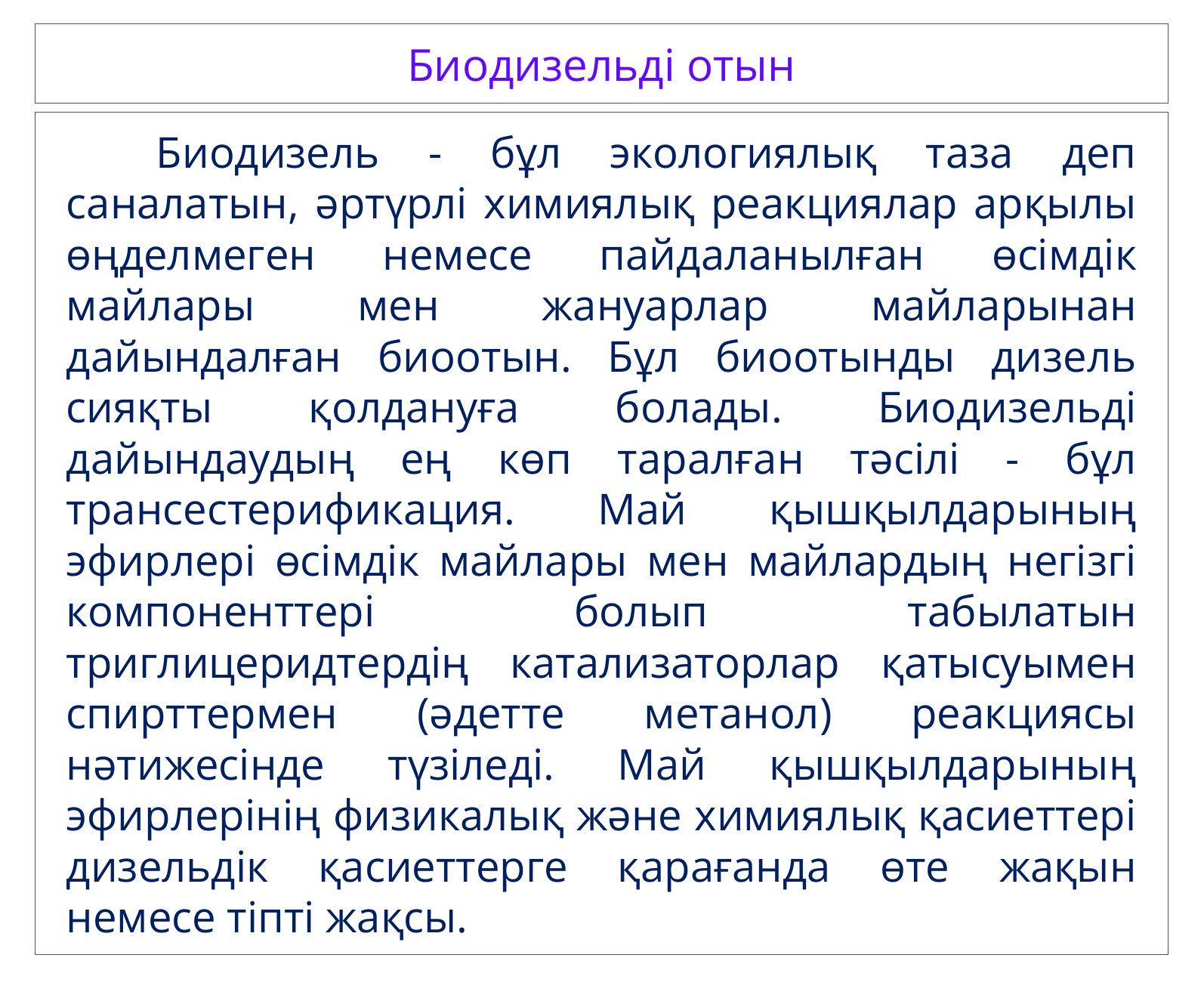

Биодизельді отын
Биодизель - бұл экологиялық таза деп саналатын, әртүрлі химиялық реакциялар арқылы өңделмеген немесе пайдаланылған өсімдік майлары мен жануарлар майларынан дайындалған биоотын. Бұл биоотынды дизель сияқты қолдануға болады. Биодизельді дайындаудың ең көп таралған тәсілі - бұл трансестерификация. Май қышқылдарының эфирлері өсімдік майлары мен майлардың негізгі компоненттері болып табылатын триглицеридтердің катализаторлар қатысуымен спирттермен (әдетте метанол) реакциясы нәтижесінде түзіледі. Май қышқылдарының эфирлерінің физикалық және химиялық қасиеттері дизельдік қасиеттерге қарағанда өте жақын немесе тіпті жақсы.